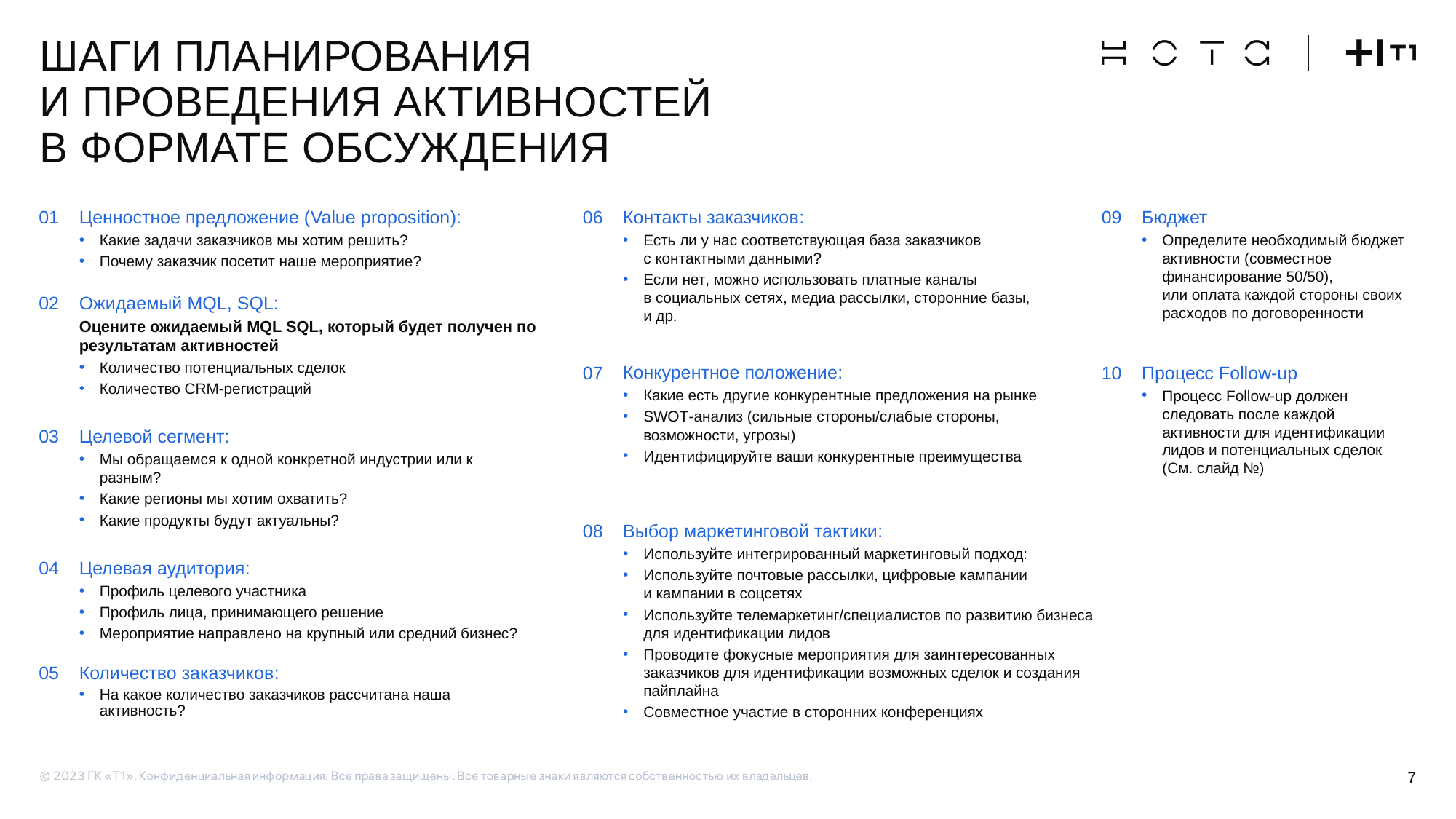

# Шаги планирования и проведения активностей в формате обсуждения
01
Ценностное предложение (Value proposition):
Какие задачи заказчиков мы хотим решить?
Почему заказчик посетит наше мероприятие?
06
Контакты заказчиков:
Есть ли у нас соответствующая база заказчиков
с контактными данными?
Если нет, можно использовать платные каналы
в социальных сетях, медиа рассылки, сторонние базы,
и др.
09
Бюджет
Определите необходимый бюджет активности (совместное финансирование 50/50),
или оплата каждой стороны своих расходов по договоренности
02
Ожидаемый MQL, SQL:
Оцените ожидаемый MQL SQL, который будет получен по результатам активностей
Количество потенциальных сделок
Количество CRM-регистраций
07
Конкурентное положение:
Какие есть другие конкурентные предложения на рынке
SWOT-анализ (сильные стороны/слабые стороны, возможности, угрозы)
Идентифицируйте ваши конкурентные преимущества
10
Процесс Follow-up
Процесс Follow-up должен следовать после каждой активности для идентификации лидов и потенциальных сделок (См. слайд №)
03
Целевой сегмент:
Мы обращаемся к одной конкретной индустрии или к разным?
Какие регионы мы хотим охватить?
Какие продукты будут актуальны?
08
Выбор маркетинговой тактики:
Используйте интегрированный маркетинговый подход:
Используйте почтовые рассылки, цифровые кампании
и кампании в соцсетях
Используйте телемаркетинг/специалистов по развитию бизнеса для идентификации лидов
Проводите фокусные мероприятия для заинтересованных заказчиков для идентификации возможных сделок и создания пайплайна
Совместное участие в сторонних конференциях
04
Целевая аудитория:
Профиль целевого участника
Профиль лица, принимающего решение
Мероприятие направлено на крупный или средний бизнес?
05
Количество заказчиков:
На какое количество заказчиков рассчитана наша активность?
7